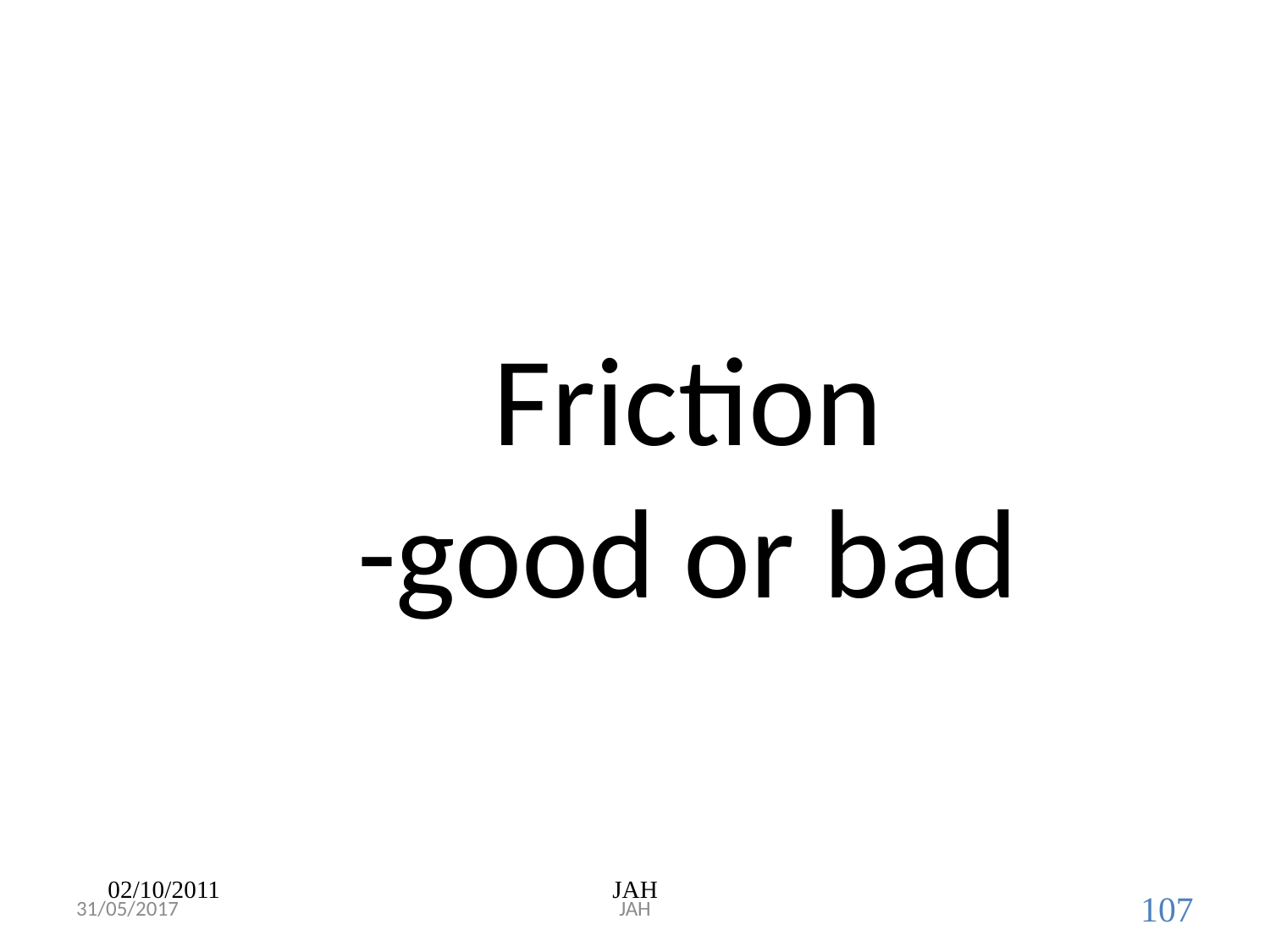

Friction
-good or bad
02/10/2011
JAH
31/05/2017
JAH
107